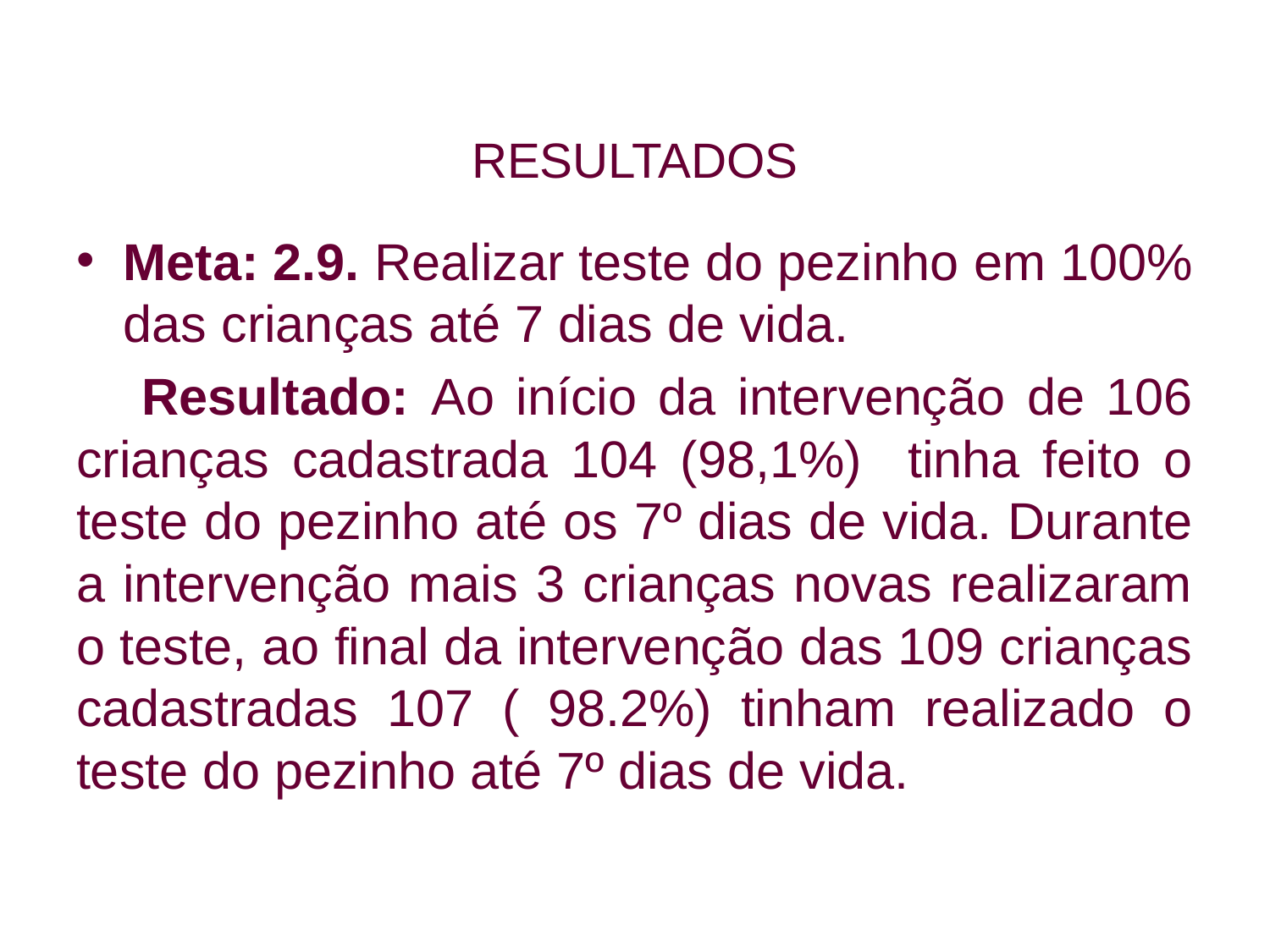

# RESULTADOS
Meta: 2.9. Realizar teste do pezinho em 100% das crianças até 7 dias de vida.
   Resultado: Ao início da intervenção de 106 crianças cadastrada 104 (98,1%)  tinha feito o teste do pezinho até os 7º dias de vida. Durante a intervenção mais 3 crianças novas realizaram o teste, ao final da intervenção das 109 crianças cadastradas 107 ( 98.2%) tinham realizado o teste do pezinho até 7º dias de vida.